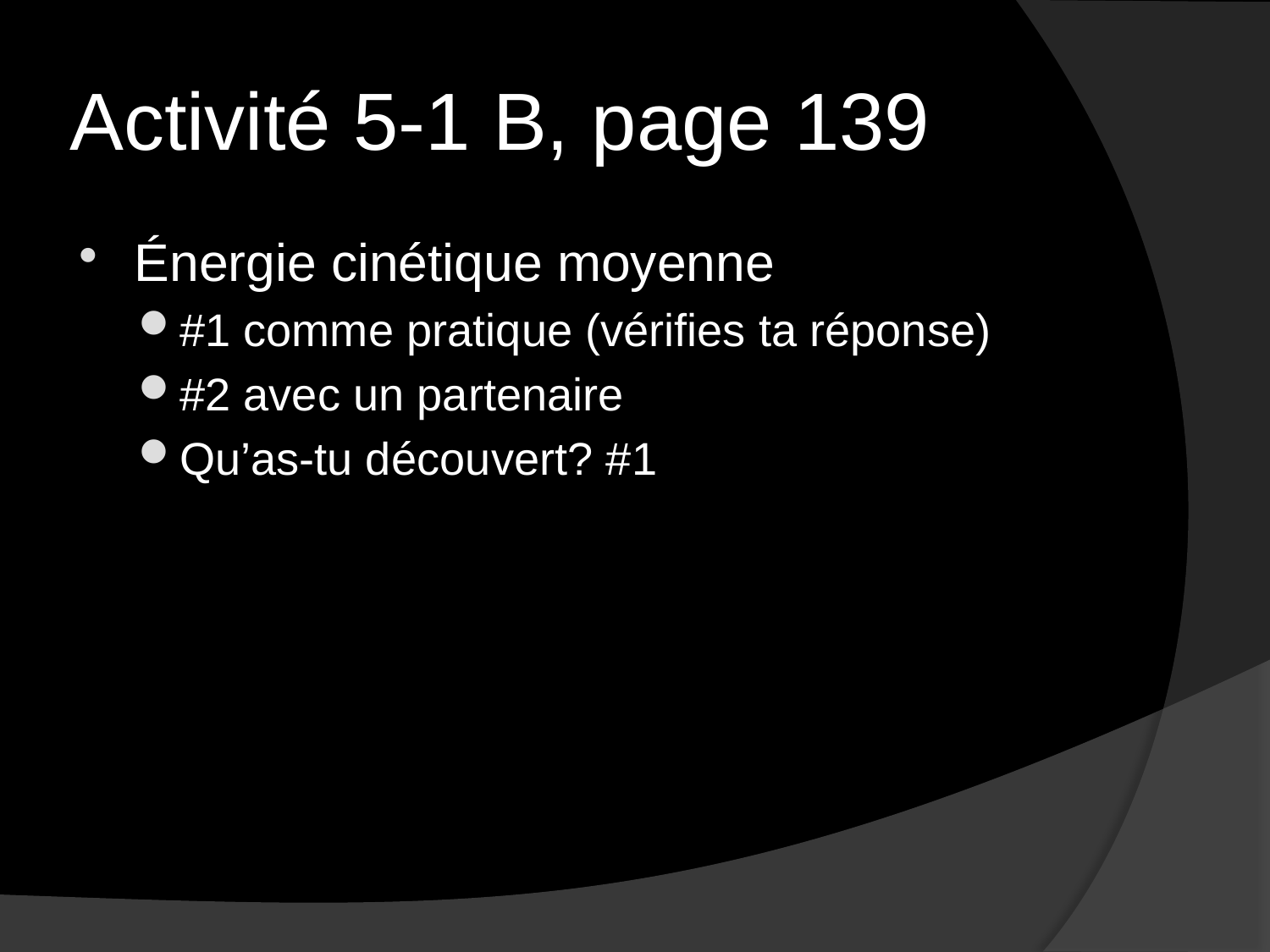

# Activité 5-1 B, page 139
Énergie cinétique moyenne
#1 comme pratique (vérifies ta réponse)
#2 avec un partenaire
Qu’as-tu découvert? #1